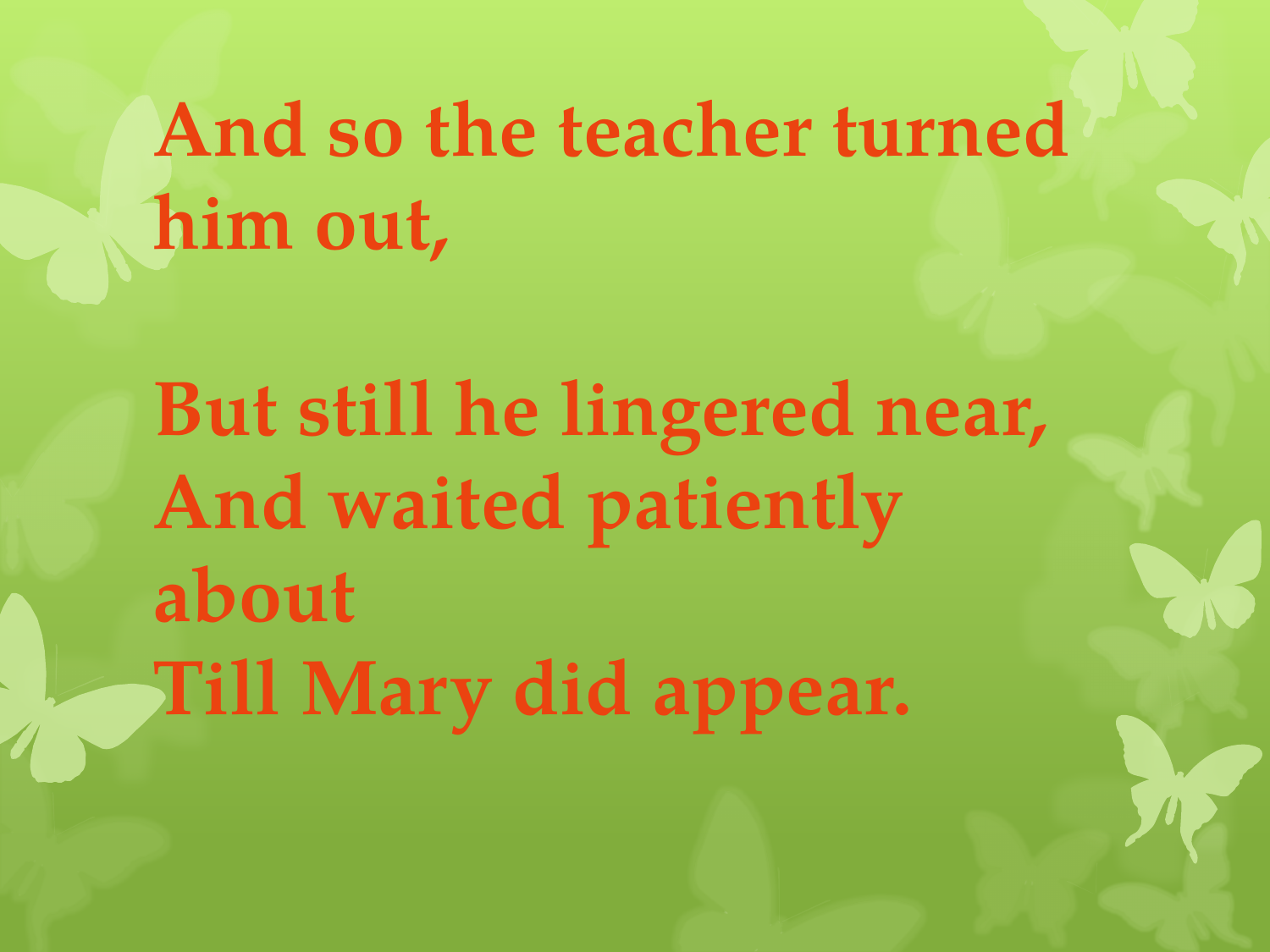

# And so the teacher turned him out, But still he lingered near, And waited patiently about Till Mary did appear.